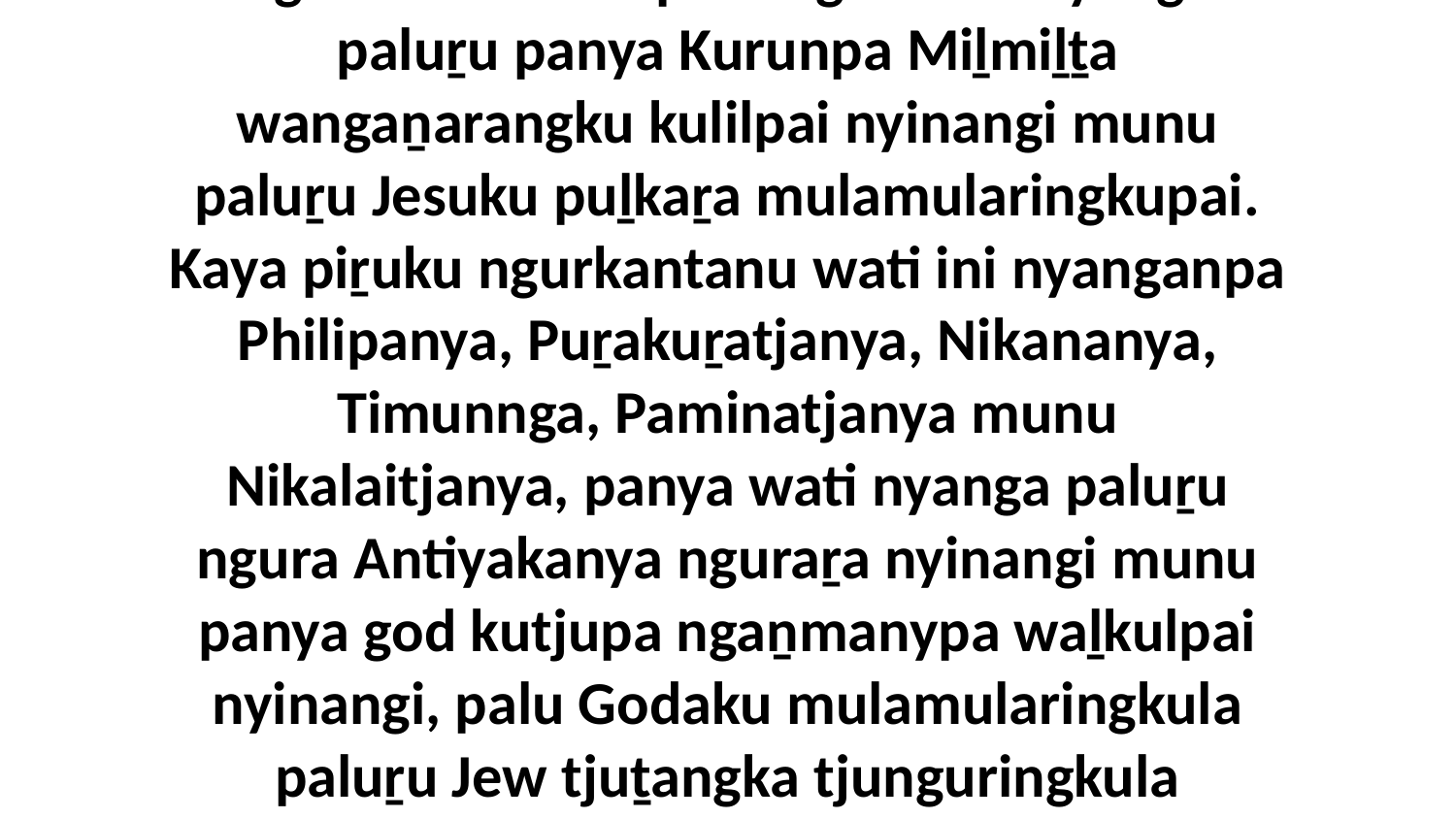

5 Kaya Jesuku walytja uwankarangku alatji wangkanyangka kuliṟa pukuḻaringu munuya ngurkantanu Stephennga. Wati nyanga paluṟu panya Kurunpa Miḻmiḻṯa wangaṉarangku kulilpai nyinangi munu paluṟu Jesuku puḻkaṟa mulamularingkupai. Kaya piṟuku ngurkantanu wati ini nyanganpa Philipanya, Puṟakuṟatjanya, Nikananya, Timunnga, Paminatjanya munu Nikalaitjanya, panya wati nyanga paluṟu ngura Antiyakanya nguraṟa nyinangi munu panya god kutjupa ngaṉmanypa waḻkulpai nyinangi, palu Godaku mulamularingkula paluṟu Jew tjuṯangka tjunguringkula tjananya puṟunytju Godanya waḻkuningi munu palulanguṟulta paluṟu maḻa kuliṟa Jesuku walytjaringu.